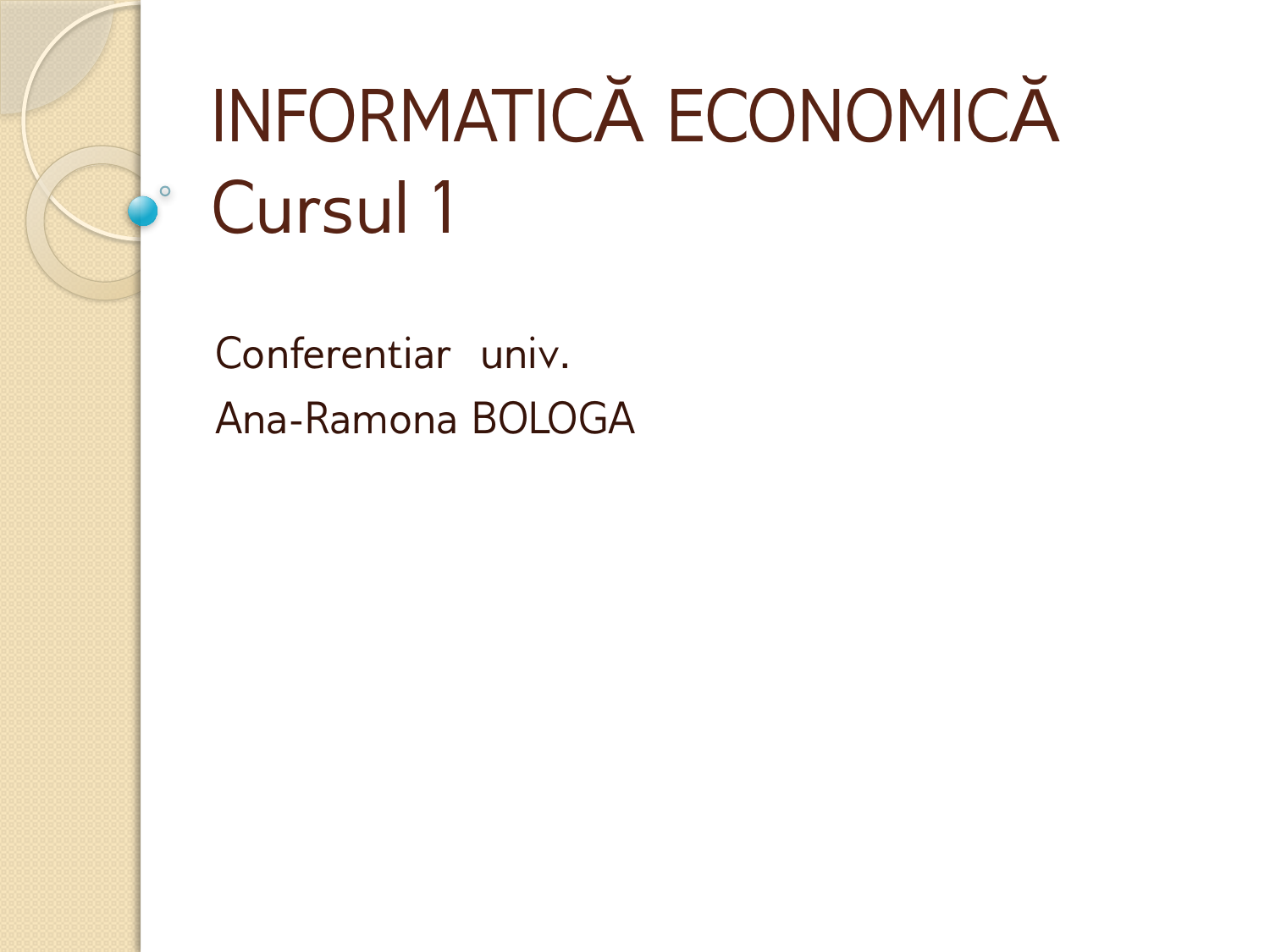

# INFORMATICĂ ECONOMICĂ Cursul 1

Conferentiar  univ.
Ana-Ramona BOLOGA